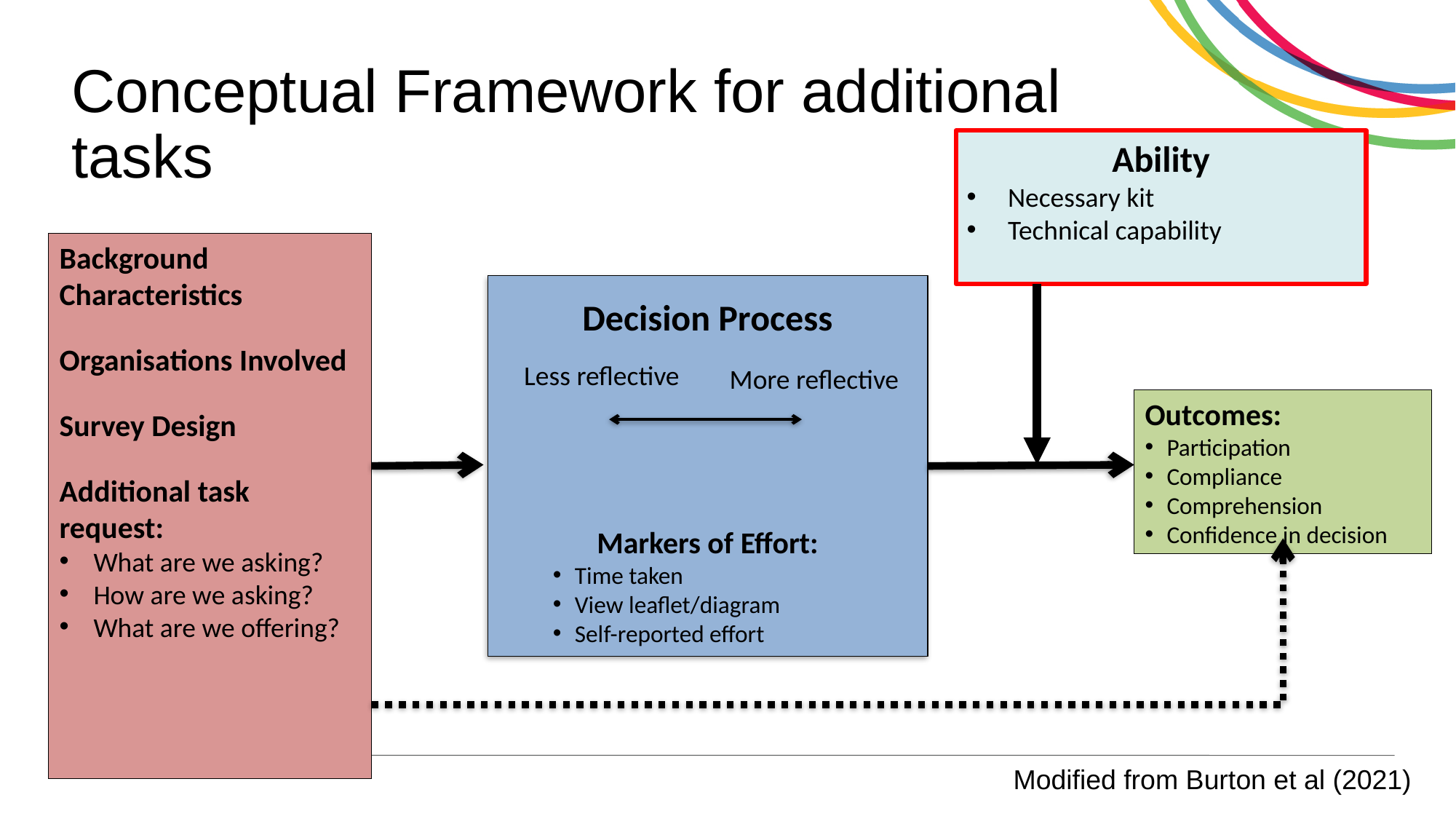

# Conceptual Framework for additional tasks
Ability
Necessary kit
Technical capability

Background Characteristics

Organisations Involved

Survey Design

Additional task request:
What are we asking?
How are we asking?
What are we offering?

Markers of Effort:
Time taken
View leaflet/diagram
Self-reported effort

Decision Process
Less reflective
More reflective
Outcomes:
Participation
Compliance
Comprehension
Confidence in decision
Modified from Burton et al (2021)